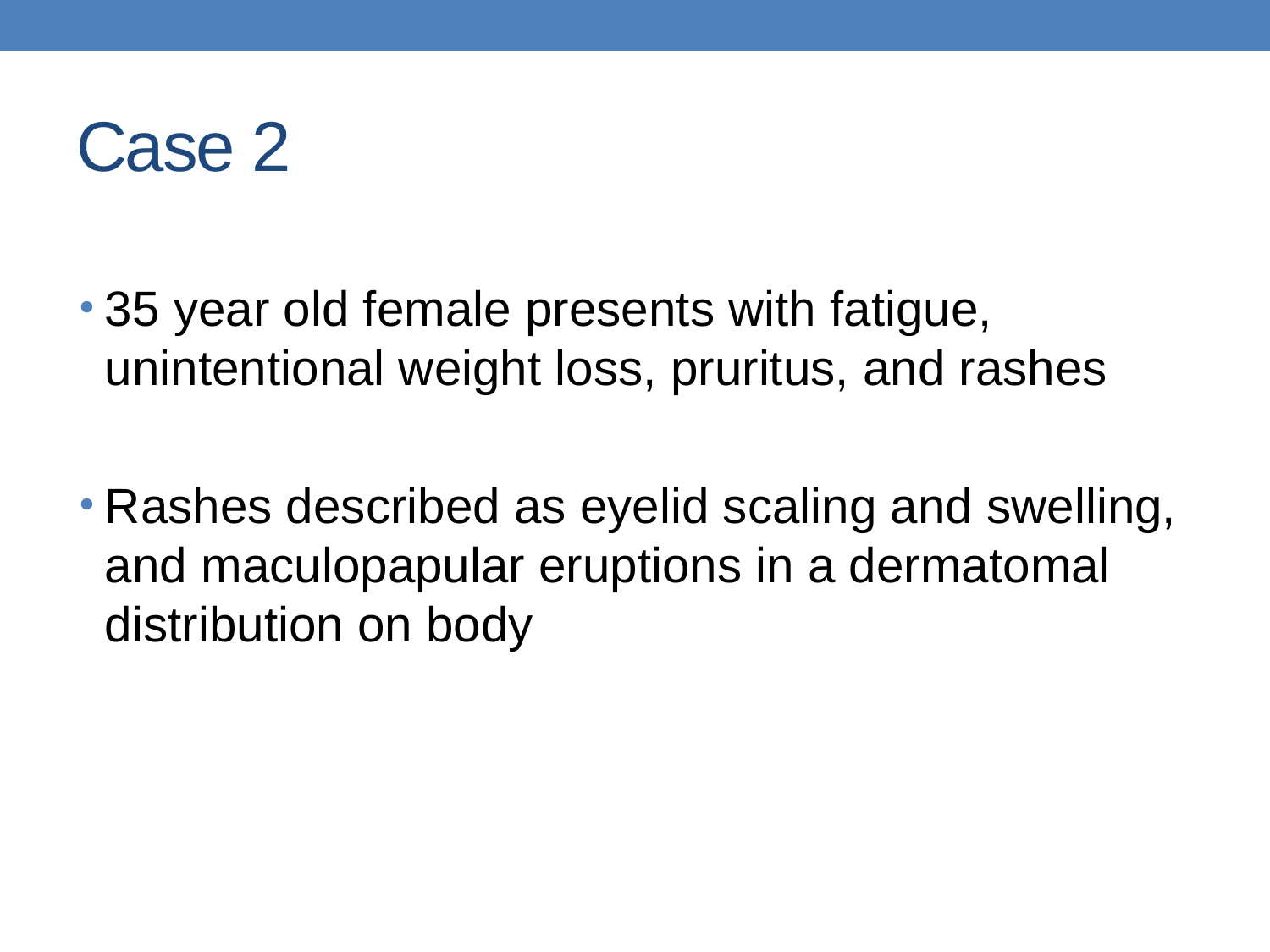

# Case 2
35 year old female presents with fatigue, unintentional weight loss, pruritus, and rashes

Rashes described as eyelid scaling and swelling, and maculopapular eruptions in a dermatomal distribution on body